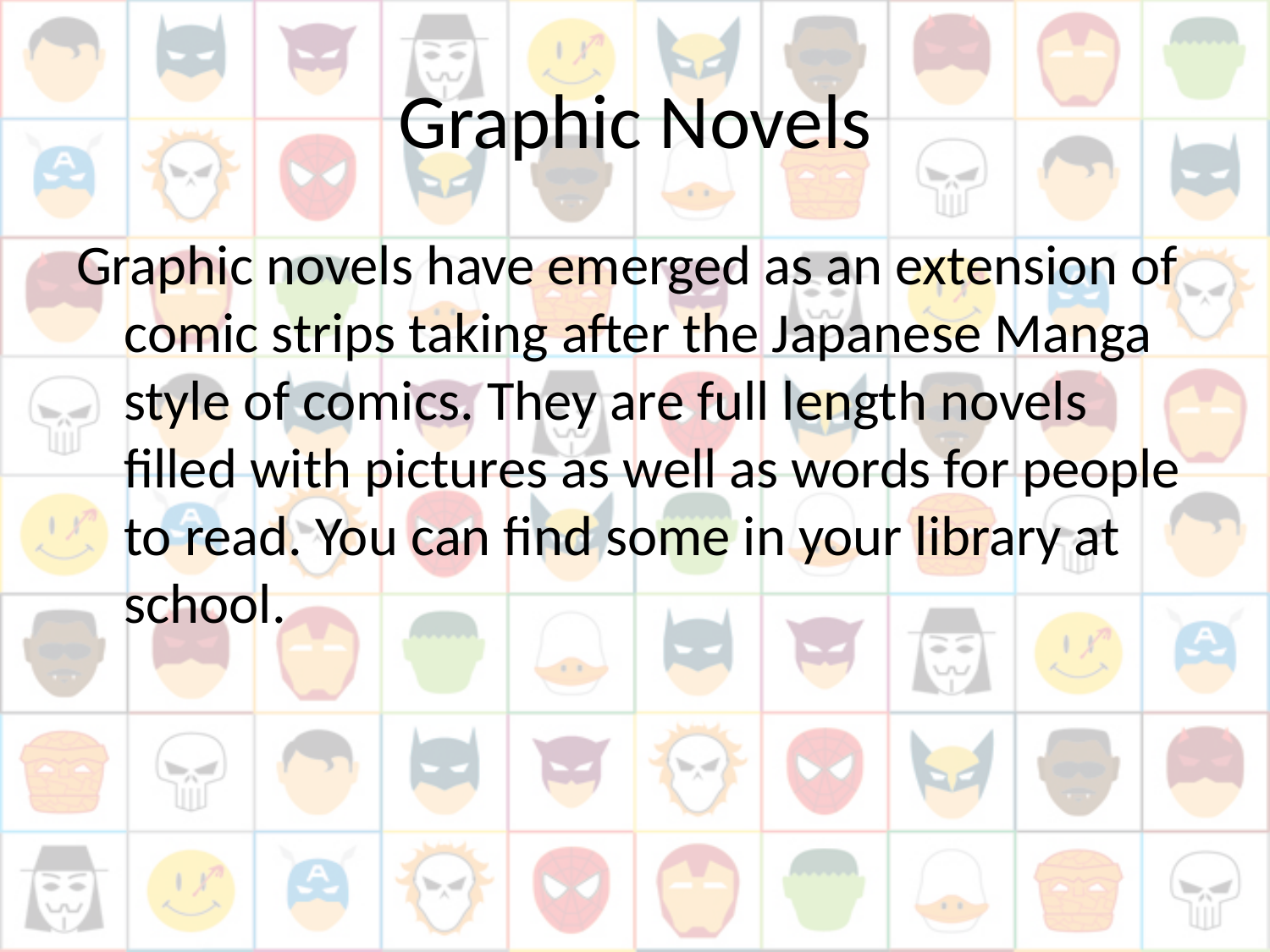

# Graphic Novels
Graphic novels have emerged as an extension of comic strips taking after the Japanese Manga style of comics. They are full length novels filled with pictures as well as words for people to read. You can find some in your library at school.